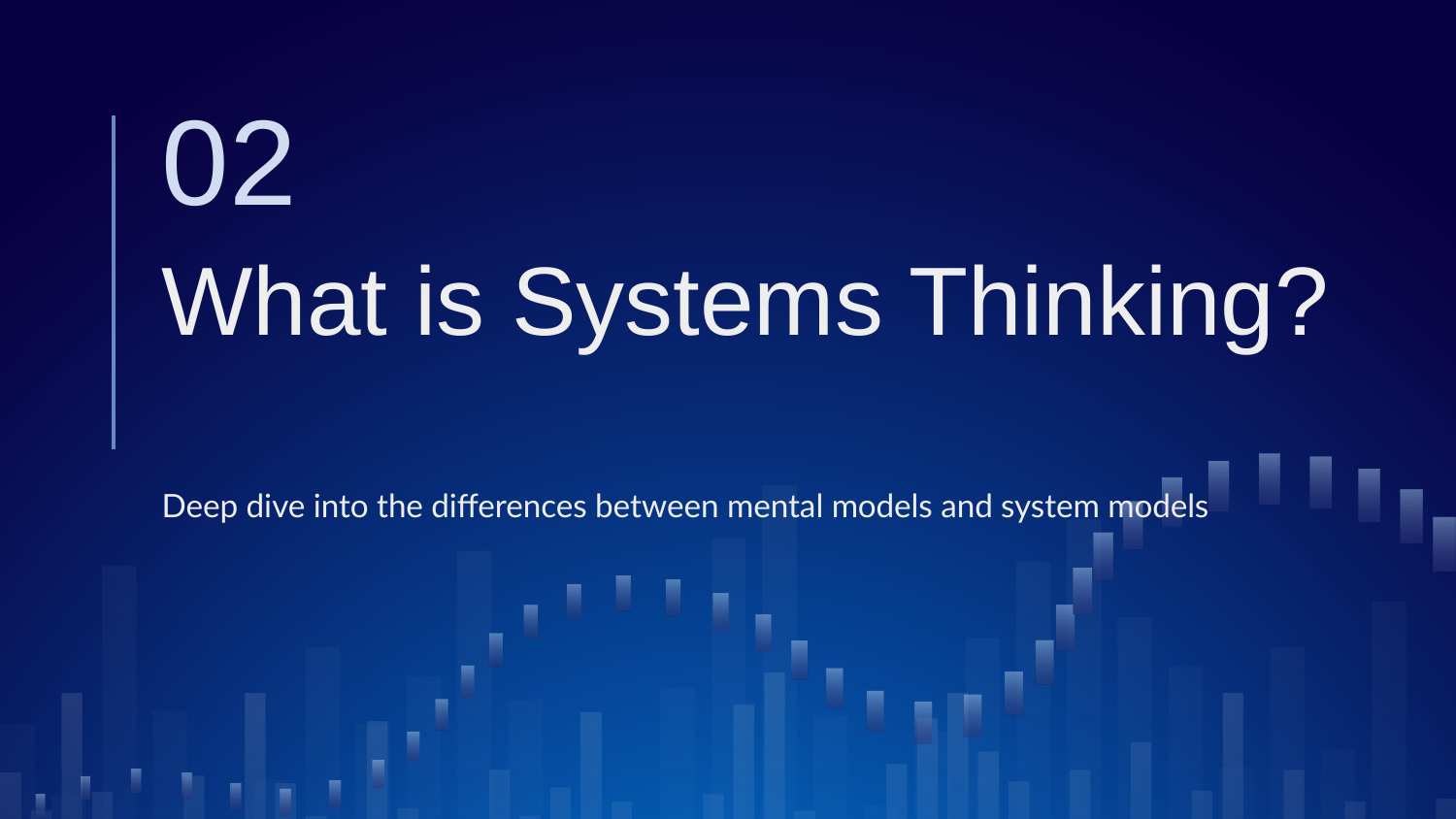

02
# What is Systems Thinking?
Deep dive into the differences between mental models and system models